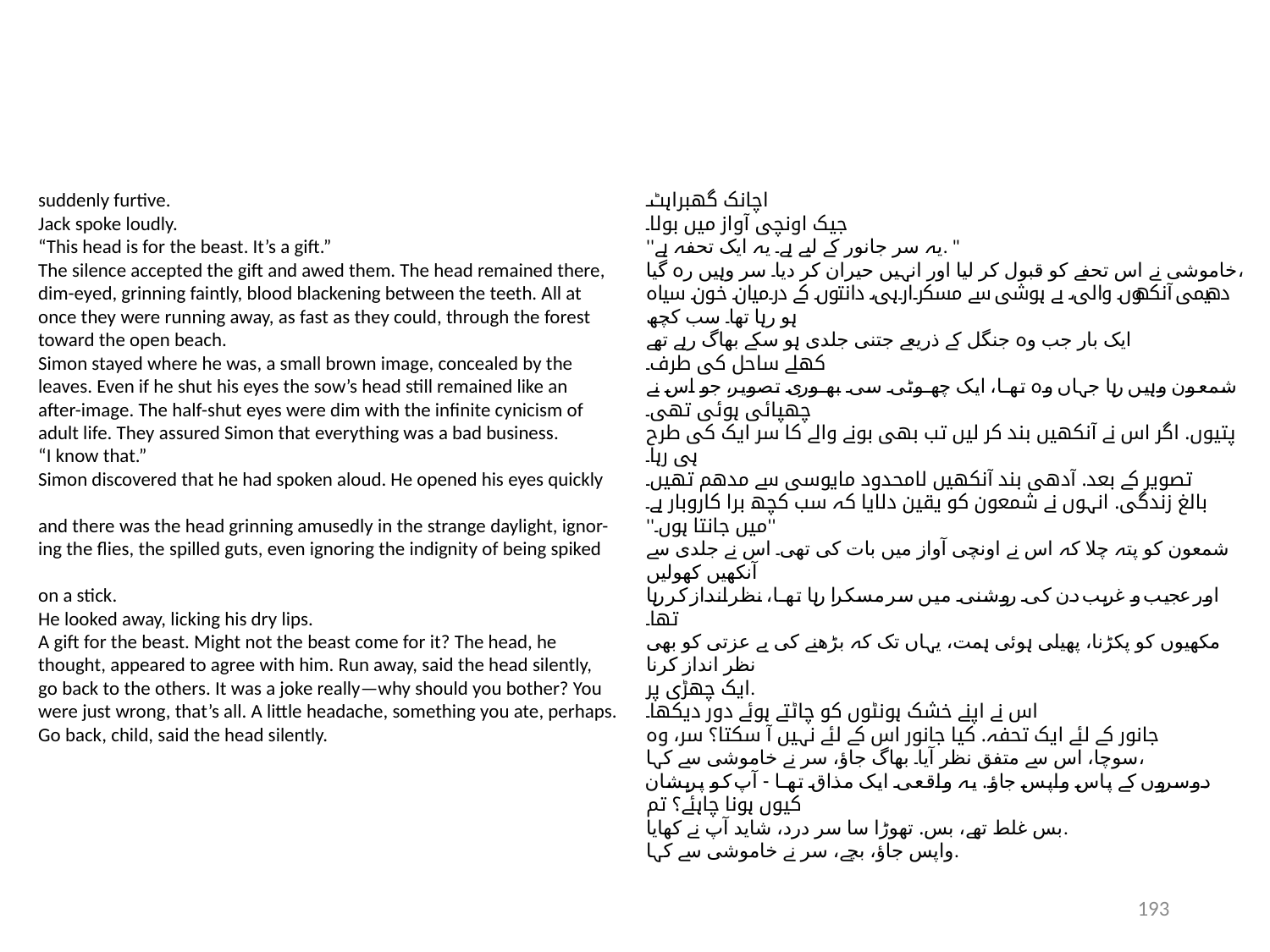

suddenly furtive.
Jack spoke loudly.
“This head is for the beast. It’s a gift.”
The silence accepted the gift and awed them. The head remained there,
dim-eyed, grinning faintly, blood blackening between the teeth. All at
once they were running away, as fast as they could, through the forest
toward the open beach.
Simon stayed where he was, a small brown image, concealed by the
leaves. Even if he shut his eyes the sow’s head still remained like an
after-image. The half-shut eyes were dim with the infinite cynicism of
adult life. They assured Simon that everything was a bad business.
“I know that.”
Simon discovered that he had spoken aloud. He opened his eyes quickly

and there was the head grinning amusedly in the strange daylight, ignor-
ing the flies, the spilled guts, even ignoring the indignity of being spiked

on a stick.
He looked away, licking his dry lips.
A gift for the beast. Might not the beast come for it? The head, he
thought, appeared to agree with him. Run away, said the head silently,
go back to the others. It was a joke really—why should you bother? You
were just wrong, that’s all. A little headache, something you ate, perhaps.
Go back, child, said the head silently.
اچانک گھبراہٹ۔
جیک اونچی آواز میں بولا۔
''یہ سر جانور کے لیے ہے۔ یہ ایک تحفہ ہے. "
خاموشی نے اس تحفے کو قبول کر لیا اور انہیں حیران کر دیا۔ سر وہیں رہ گیا،
دھیمی آنکھوں والی، بے ہوشی سے مسکرارہی، دانتوں کے درمیان خون سیاہ ہو رہا تھا۔ سب کچھ
ایک بار جب وہ جنگل کے ذریعے جتنی جلدی ہو سکے بھاگ رہے تھے
کھلے ساحل کی طرف۔
شمعون وہیں رہا جہاں وہ تھا، ایک چھوٹی سی بھوری تصویر، جو اس نے چھپائی ہوئی تھی۔
پتیوں. اگر اس نے آنکھیں بند کر لیں تب بھی بونے والے کا سر ایک کی طرح ہی رہا۔
تصویر کے بعد. آدھی بند آنکھیں لامحدود مایوسی سے مدھم تھیں۔
بالغ زندگی. انہوں نے شمعون کو یقین دلایا کہ سب کچھ برا کاروبار ہے۔
''میں جانتا ہوں۔''
شمعون کو پتہ چلا کہ اس نے اونچی آواز میں بات کی تھی۔ اس نے جلدی سے آنکھیں کھولیں
اور عجیب و غریب دن کی روشنی میں سر مسکرا رہا تھا، نظر انداز کر رہا تھا۔
مکھیوں کو پکڑنا، پھیلی ہوئی ہمت، یہاں تک کہ بڑھنے کی بے عزتی کو بھی نظر انداز کرنا
ایک چھڑی پر.
اس نے اپنے خشک ہونٹوں کو چاٹتے ہوئے دور دیکھا۔
جانور کے لئے ایک تحفہ. کیا جانور اس کے لئے نہیں آ سکتا؟ سر، وہ
سوچا، اس سے متفق نظر آیا۔ بھاگ جاؤ، سر نے خاموشی سے کہا،
دوسروں کے پاس واپس جاؤ. یہ واقعی ایک مذاق تھا - آپ کو پریشان کیوں ہونا چاہئے؟ تم
بس غلط تھے، بس. تھوڑا سا سر درد، شاید آپ نے کھایا.
واپس جاؤ، بچے، سر نے خاموشی سے کہا.

193